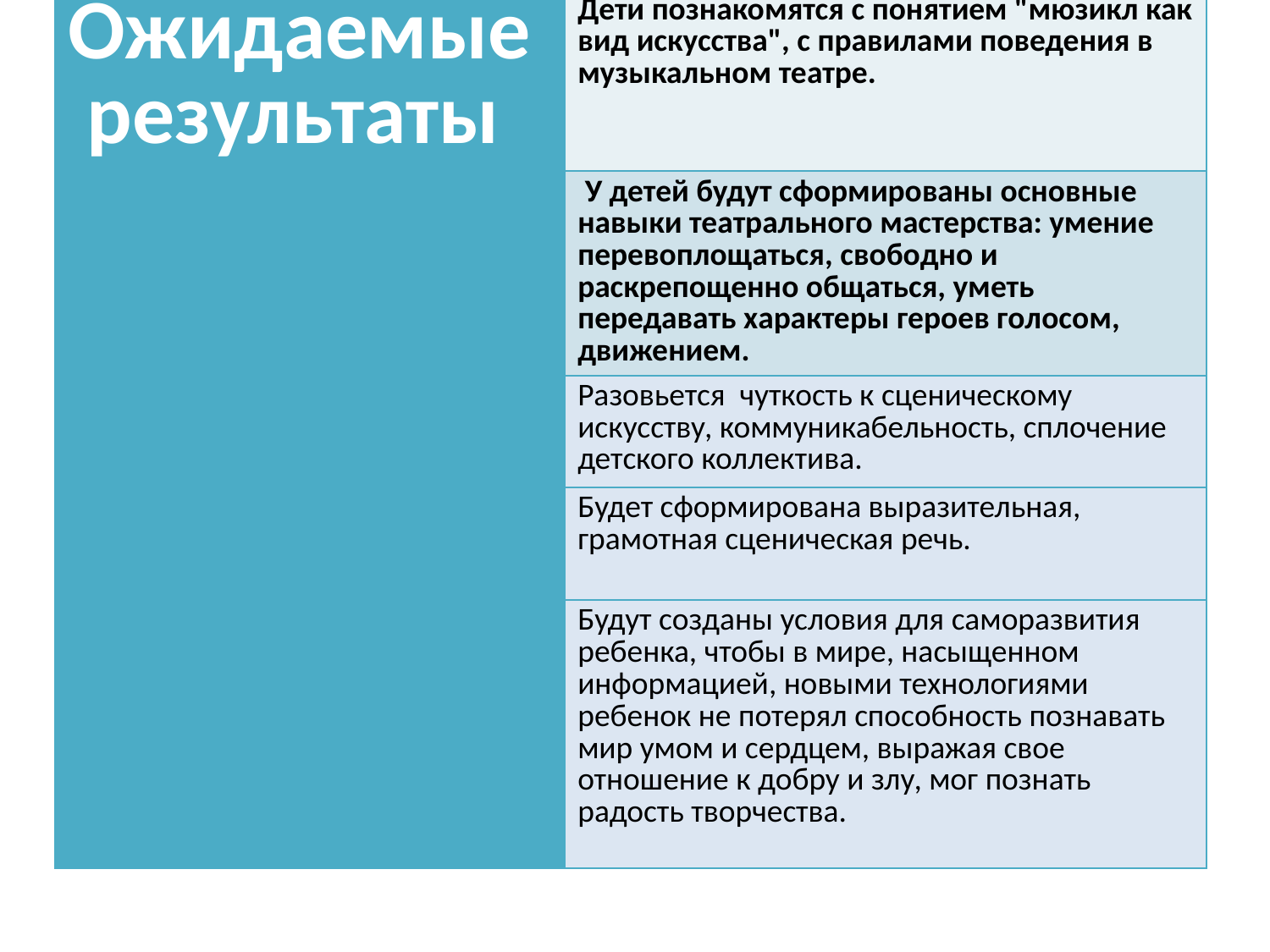

| Ожидаемые результаты | Дети познакомятся с понятием "мюзикл как вид искусства", с правилами поведения в музыкальном театре. |
| --- | --- |
|  | У детей будут сформированы основные навыки театрального мастерства: умение перевоплощаться, свободно и раскрепощенно общаться, уметь передавать характеры героев голосом, движением. |
|  | Разовьется чуткость к сценическому искусству, коммуникабельность, сплочение детского коллектива. |
|  | Будет сформирована выразительная, грамотная сценическая речь. |
|  | Будут созданы условия для саморазвития ребенка, чтобы в мире, насыщенном информацией, новыми технологиями ребенок не потерял способность познавать мир умом и сердцем, выражая свое отношение к добру и злу, мог познать радость творчества. |